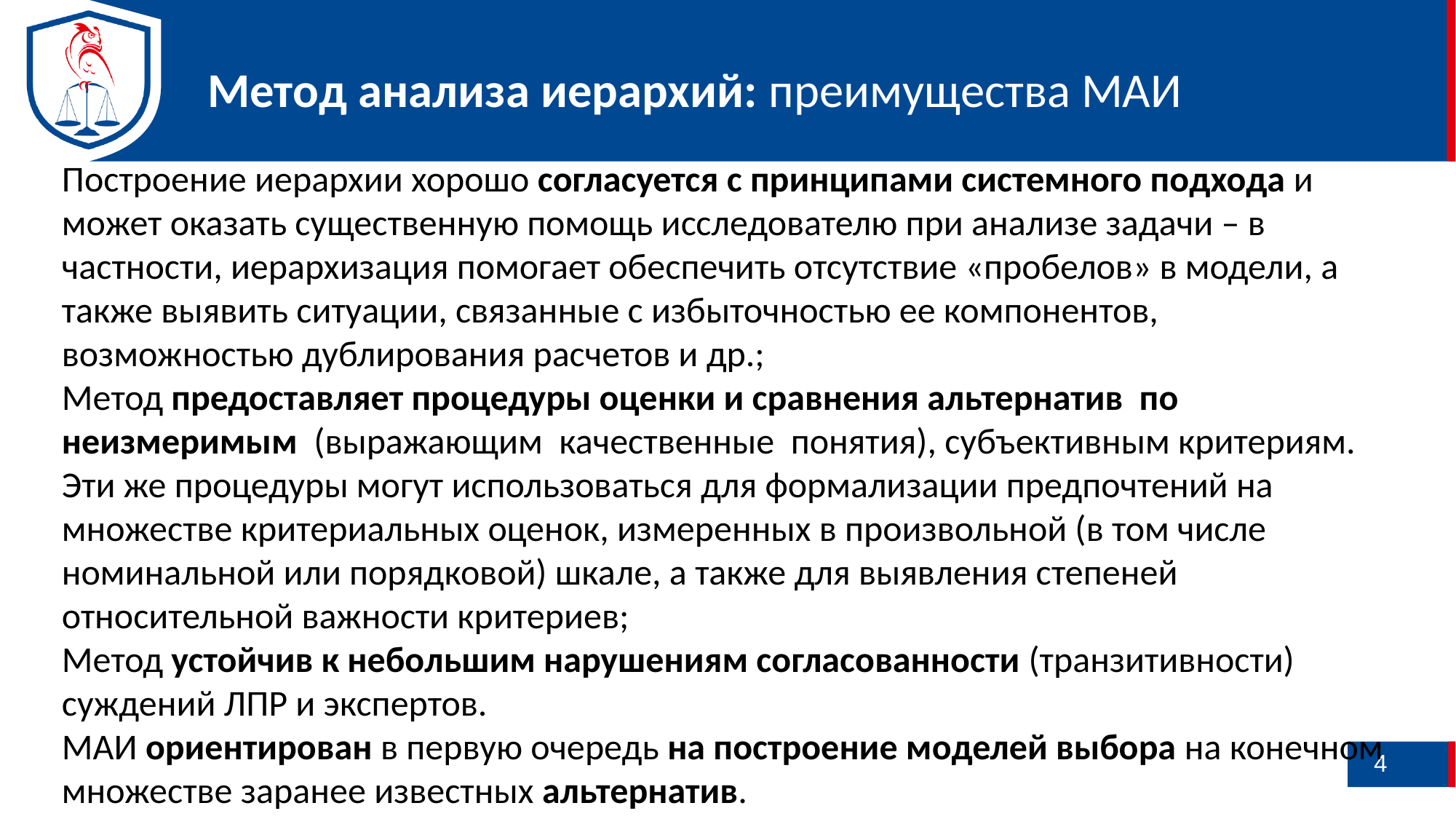

Метод анализа иерархий: преимущества МАИ
Построение иерархии хорошо согласуется с принципами системного подхода и может оказать существенную помощь исследователю при анализе задачи – в частности, иерархизация помогает обеспечить отсутствие «пробелов» в модели, а также выявить ситуации, связанные с избыточностью ее компонентов, возможностью дублирования расчетов и др.;
Метод предоставляет процедуры оценки и сравнения альтернатив  по  неизмеримым  (выражающим  качественные  понятия), субъективным критериям. Эти же процедуры могут использоваться для формализации предпочтений на множестве критериальных оценок, измеренных в произвольной (в том числе номинальной или порядковой) шкале, а также для выявления степеней относительной важности критериев;
Метод устойчив к небольшим нарушениям согласованности (транзитивности) суждений ЛПР и экспертов.
МАИ ориентирован в первую очередь на построение моделей выбора на конечном множестве заранее известных альтернатив.
4